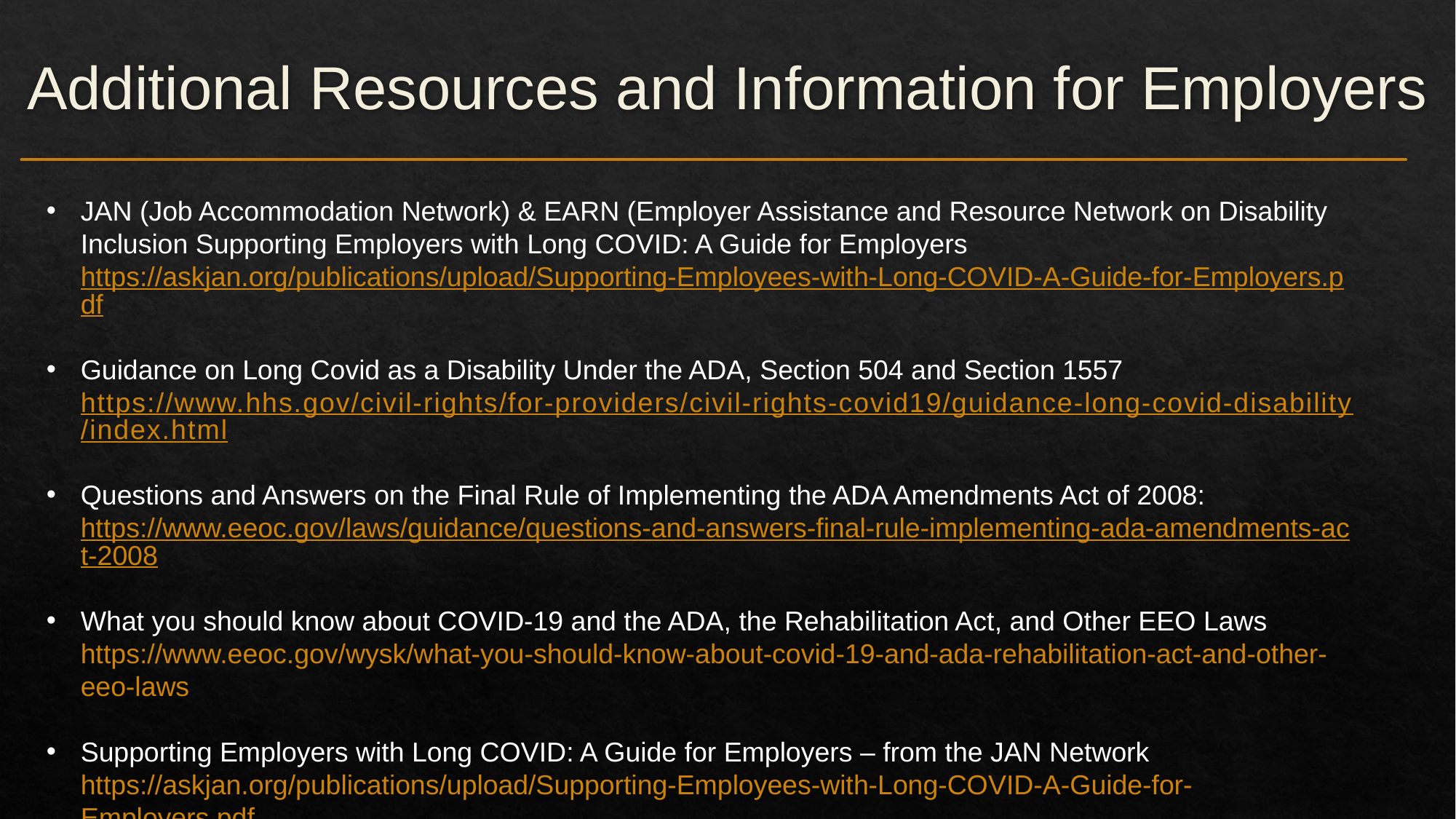

Additional Resources and Information for Employers
JAN (Job Accommodation Network) & EARN (Employer Assistance and Resource Network on Disability Inclusion Supporting Employers with Long COVID: A Guide for Employers https://askjan.org/publications/upload/Supporting-Employees-with-Long-COVID-A-Guide-for-Employers.pdf

Guidance on Long Covid as a Disability Under the ADA, Section 504 and Section 1557 https://www.hhs.gov/civil-rights/for-providers/civil-rights-covid19/guidance-long-covid-disability/index.html

Questions and Answers on the Final Rule of Implementing the ADA Amendments Act of 2008: https://www.eeoc.gov/laws/guidance/questions-and-answers-final-rule-implementing-ada-amendments-act-2008

What you should know about COVID-19 and the ADA, the Rehabilitation Act, and Other EEO Laws https://www.eeoc.gov/wysk/what-you-should-know-about-covid-19-and-ada-rehabilitation-act-and-other-eeo-laws

Supporting Employers with Long COVID: A Guide for Employers – from the JAN Network https://askjan.org/publications/upload/Supporting-Employees-with-Long-COVID-A-Guide-for-Employers.pdf